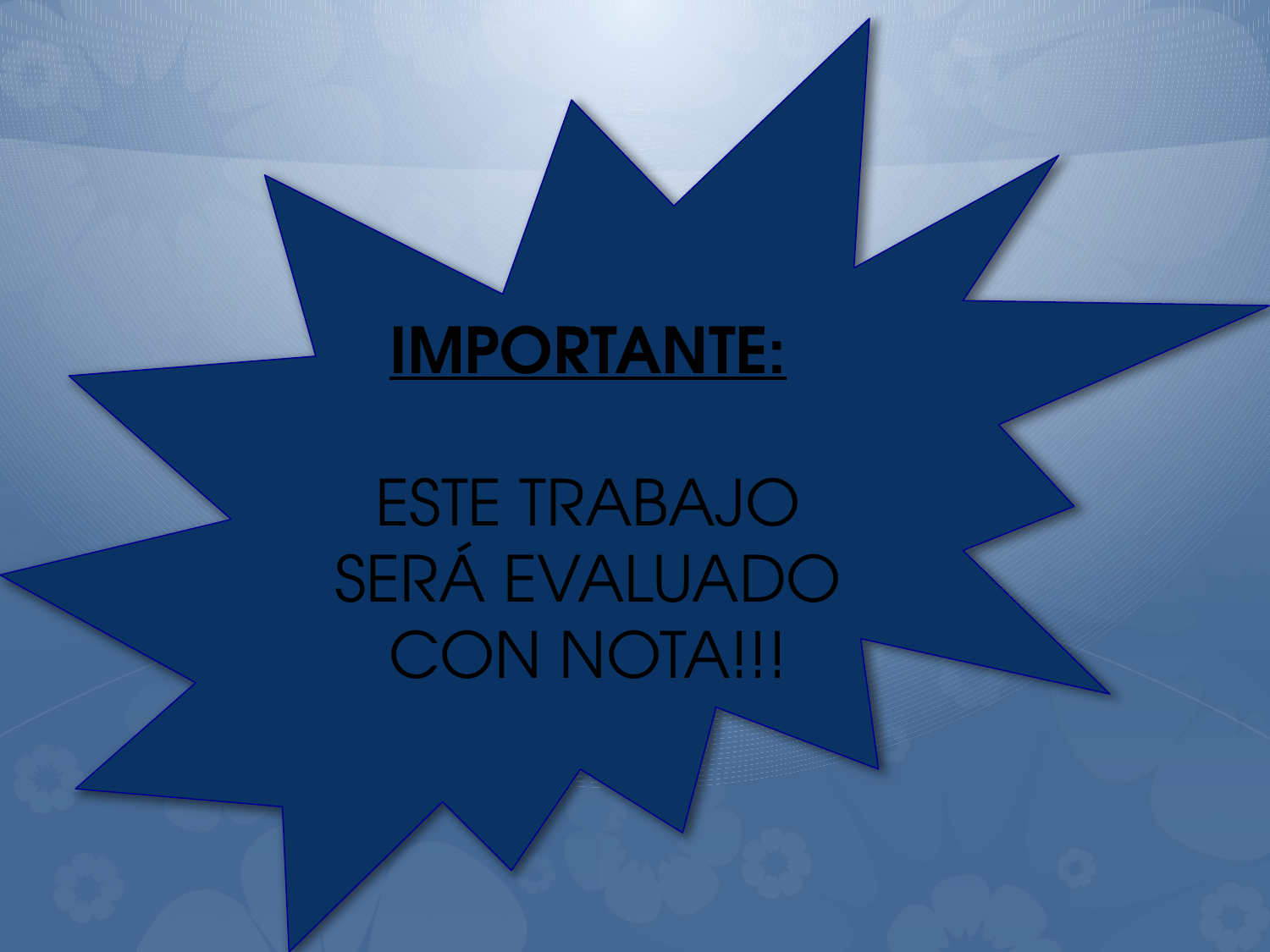

IMPORTANTE:

ESTE TRABAJO SERÁ EVALUADO CON NOTA!!!